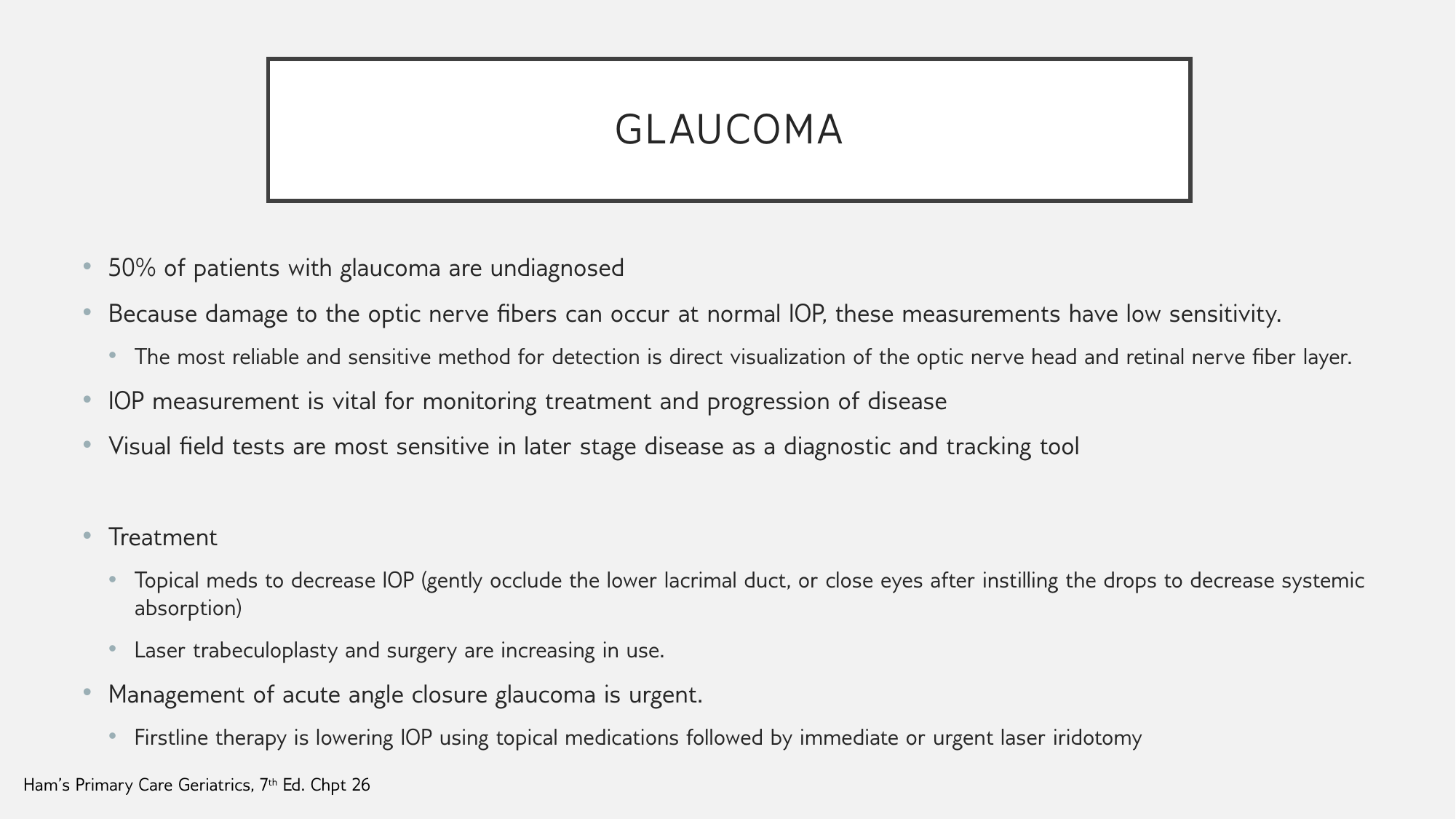

# Glaucoma
50% of patients with glaucoma are undiagnosed
Because damage to the optic nerve fibers can occur at normal IOP, these measurements have low sensitivity.
The most reliable and sensitive method for detection is direct visualization of the optic nerve head and retinal nerve fiber layer.
IOP measurement is vital for monitoring treatment and progression of disease
Visual field tests are most sensitive in later stage disease as a diagnostic and tracking tool

Treatment
Topical meds to decrease IOP (gently occlude the lower lacrimal duct, or close eyes after instilling the drops to decrease systemic absorption)
Laser trabeculoplasty and surgery are increasing in use.
Management of acute angle closure glaucoma is urgent.
Firstline therapy is lowering IOP using topical medications followed by immediate or urgent laser iridotomy
Ham’s Primary Care Geriatrics, 7th Ed. Chpt 26